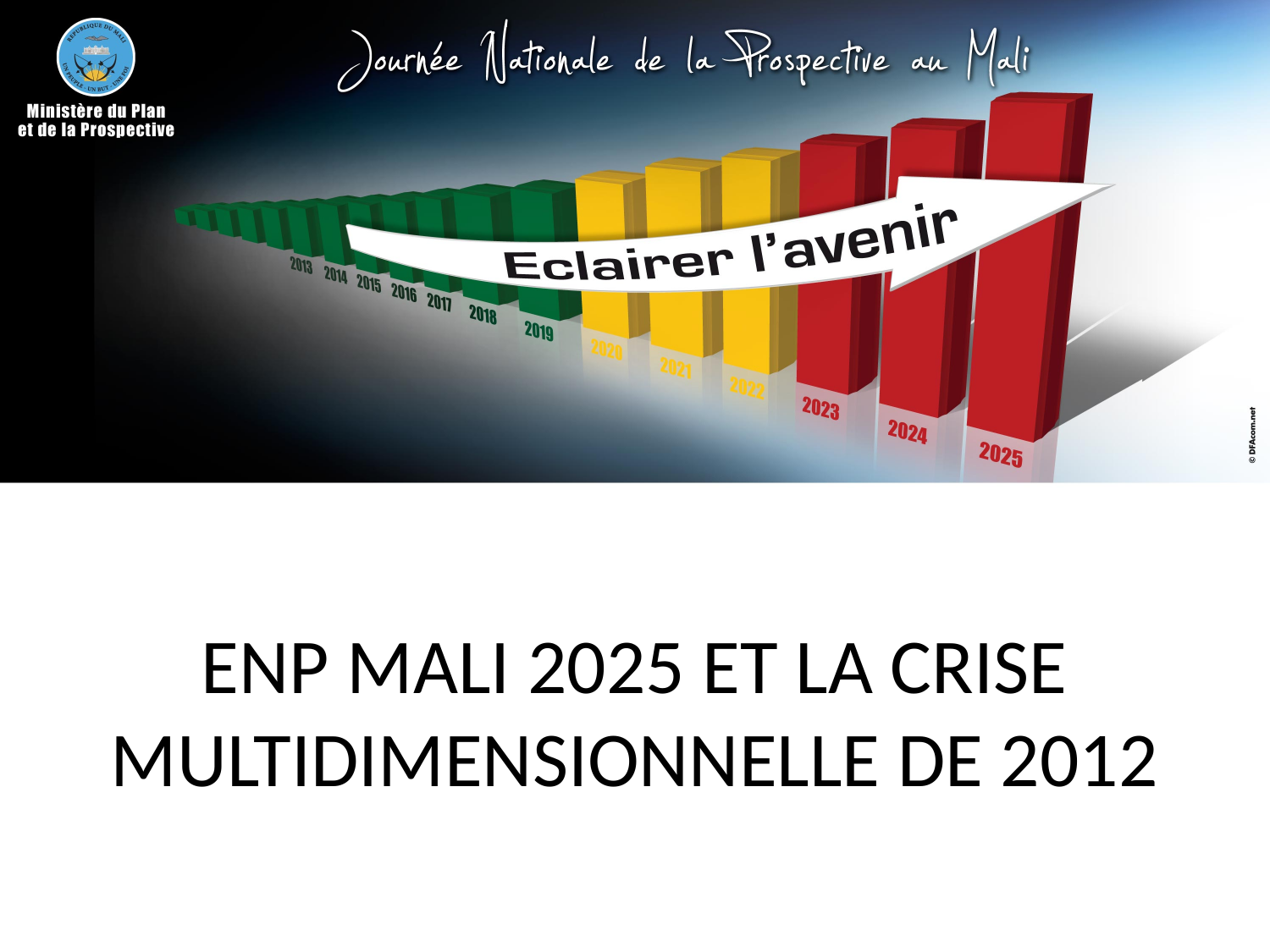

# ENP MALI 2025 ET LA CRISE MULTIDIMENSIONNELLE DE 2012